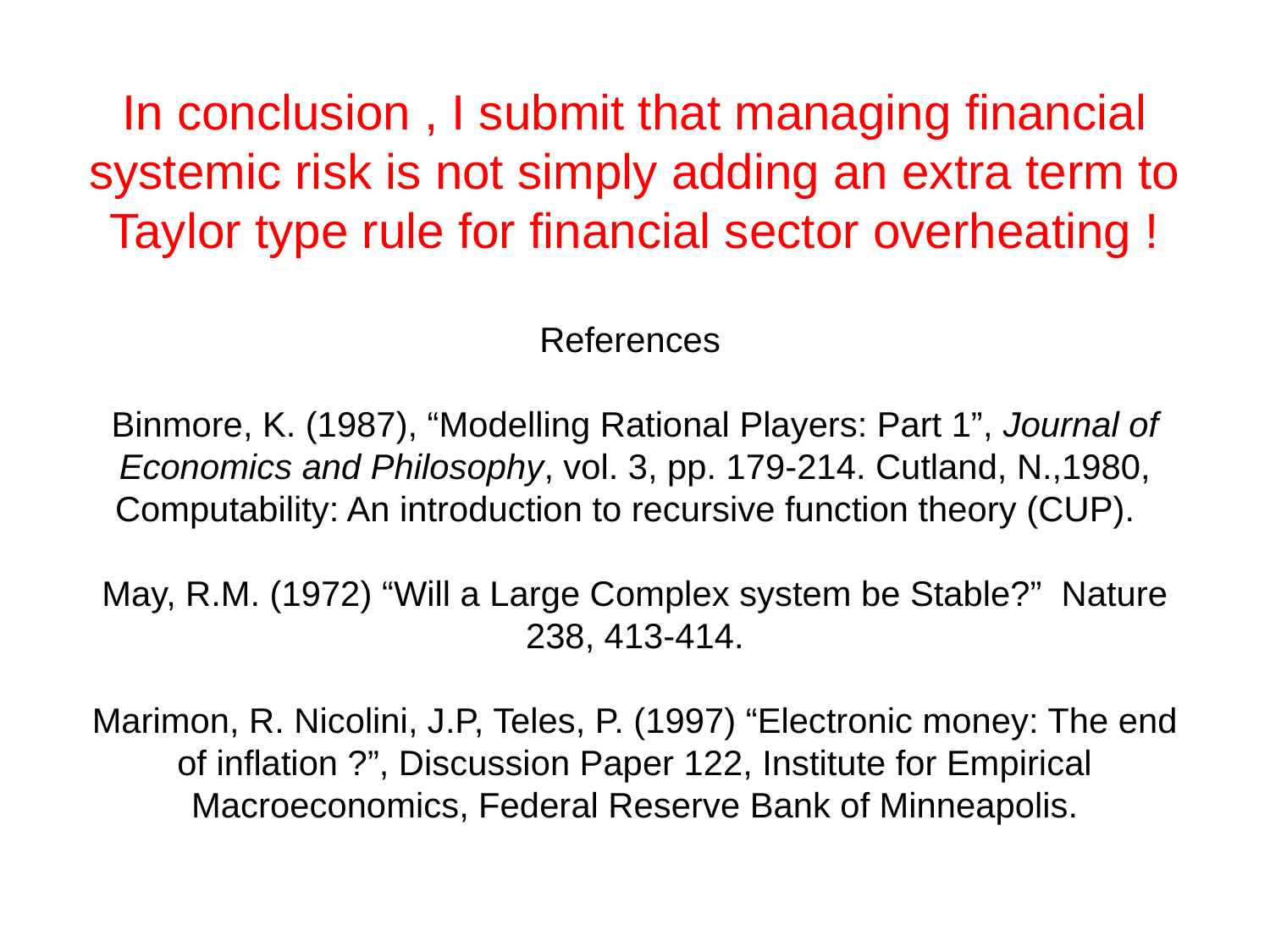

# In conclusion , I submit that managing financial systemic risk is not simply adding an extra term to Taylor type rule for financial sector overheating ! References Binmore, K. (1987), “Modelling Rational Players: Part 1”, Journal of Economics and Philosophy, vol. 3, pp. 179-214. Cutland, N.,1980, Computability: An introduction to recursive function theory (CUP). May, R.M. (1972) “Will a Large Complex system be Stable?”  Nature 238, 413-414. Marimon, R. Nicolini, J.P, Teles, P. (1997) “Electronic money: The end of inflation ?”, Discussion Paper 122, Institute for Empirical Macroeconomics, Federal Reserve Bank of Minneapolis.